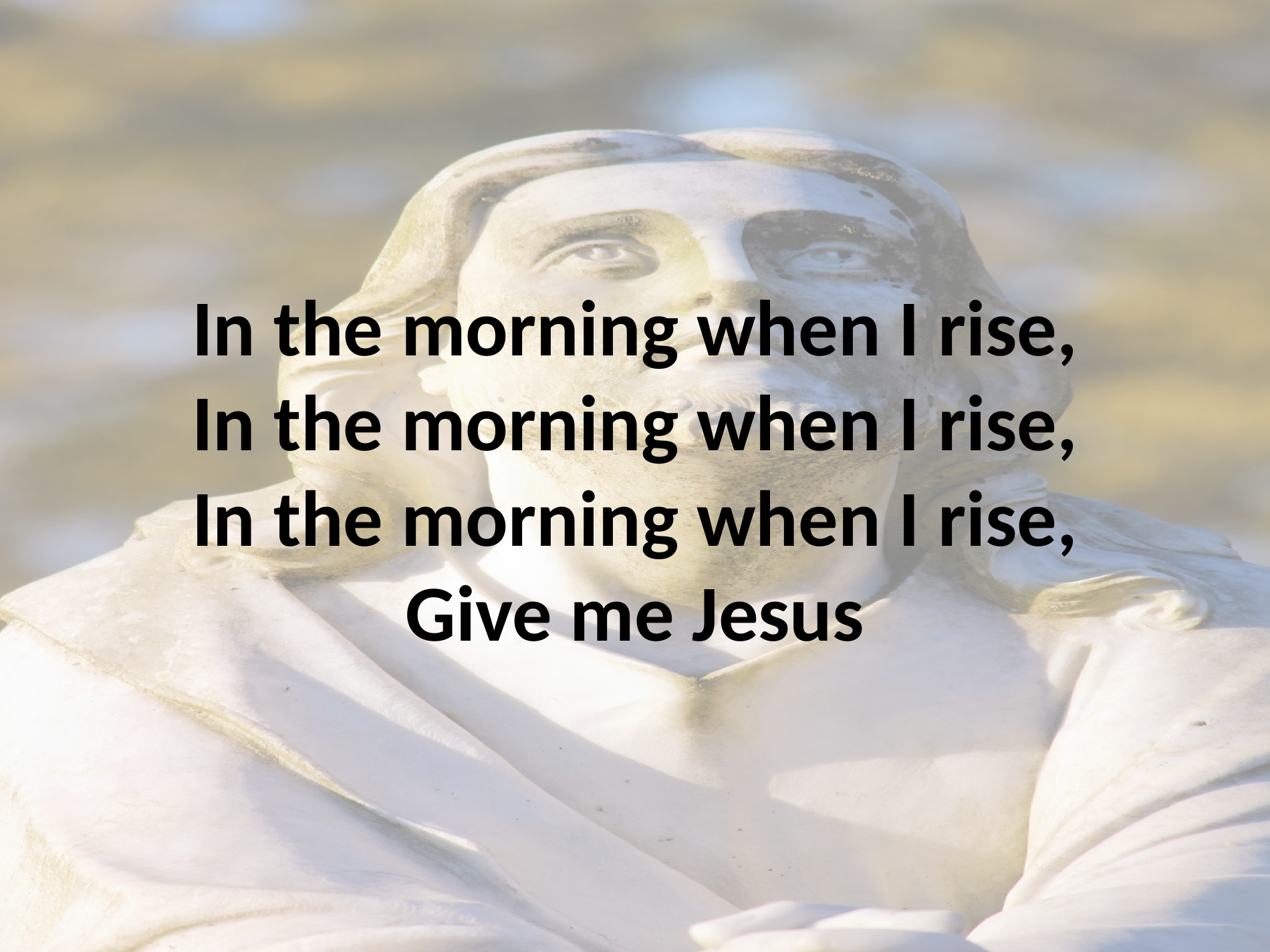

# In the morning when I rise, In the morning when I rise, In the morning when I rise, Give me Jesus